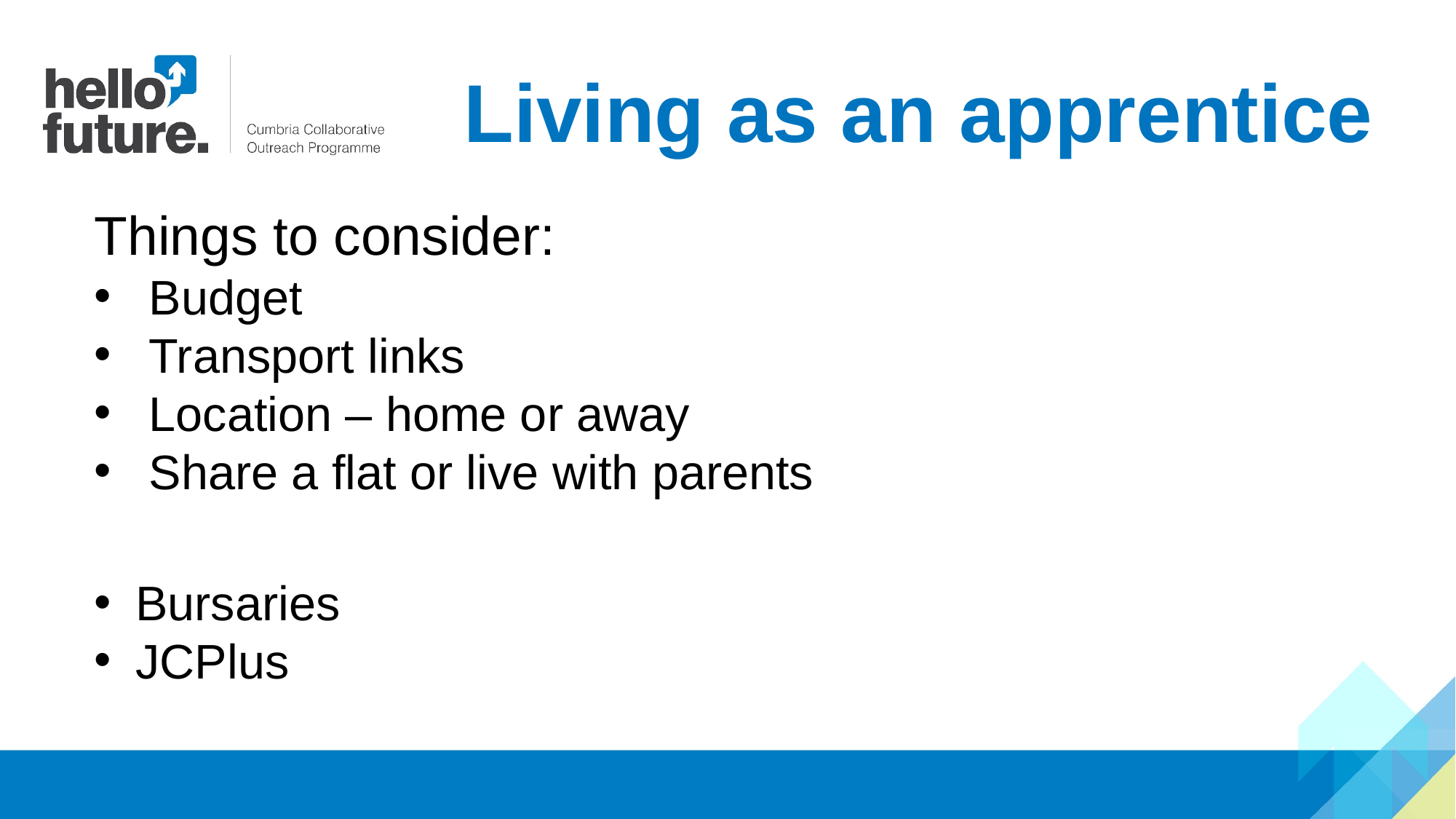

Living as an apprentice
Things to consider:
Budget
Transport links
Location – home or away
Share a flat or live with parents

Bursaries
JCPlus